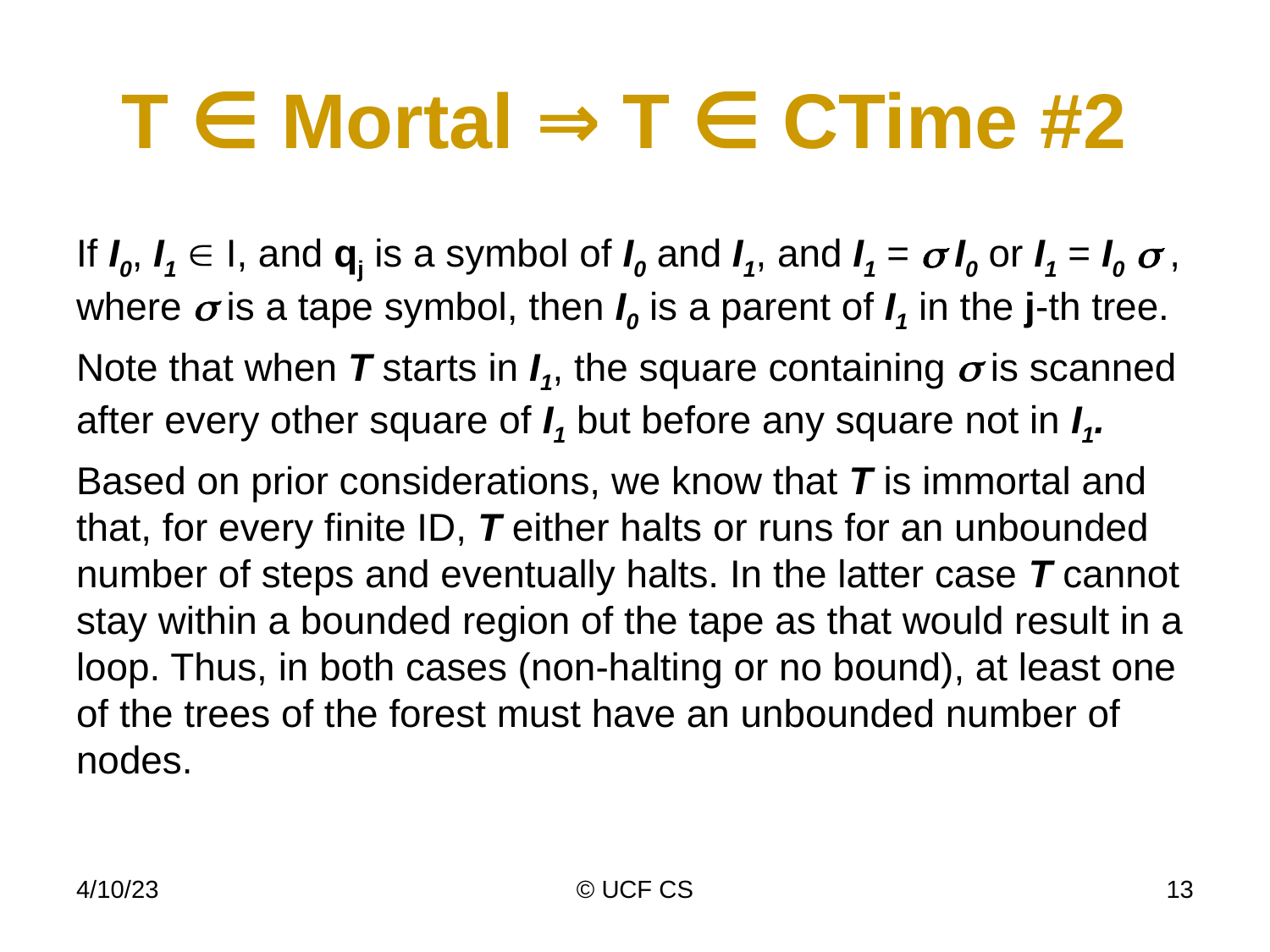

# T ∈ Mortal ⇒ T ∈ CTime #2
If I0, I1 ∈ I, and qj is a symbol of I0 and I1, and I1 = σ I0 or I1 = I0 σ , where σ is a tape symbol, then I0 is a parent of I1 in the j-th tree.
Note that when T starts in I1, the square containing σ is scanned after every other square of I1 but before any square not in I1.
Based on prior considerations, we know that T is immortal and that, for every finite ID, T either halts or runs for an unbounded number of steps and eventually halts. In the latter case T cannot stay within a bounded region of the tape as that would result in a loop. Thus, in both cases (non-halting or no bound), at least one of the trees of the forest must have an unbounded number of nodes.
4/10/23
© UCF CS
13